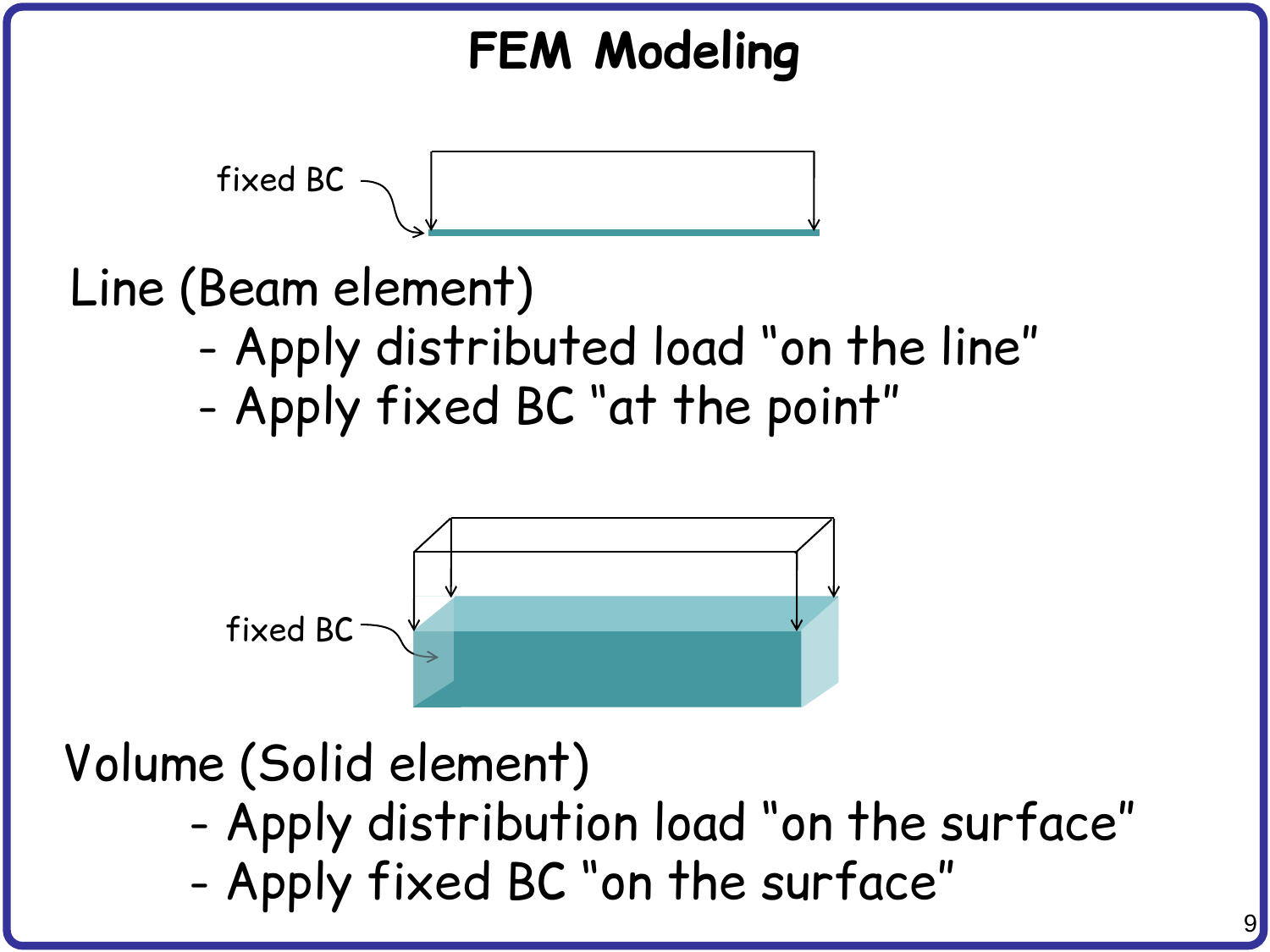

# FEM Modeling
fixed BC
Line (Beam element)
	- Apply distributed load “on the line”
	- Apply fixed BC “at the point”

fixed BC

Volume (Solid element)
	- Apply distribution load “on the surface”
	- Apply fixed BC “on the surface”